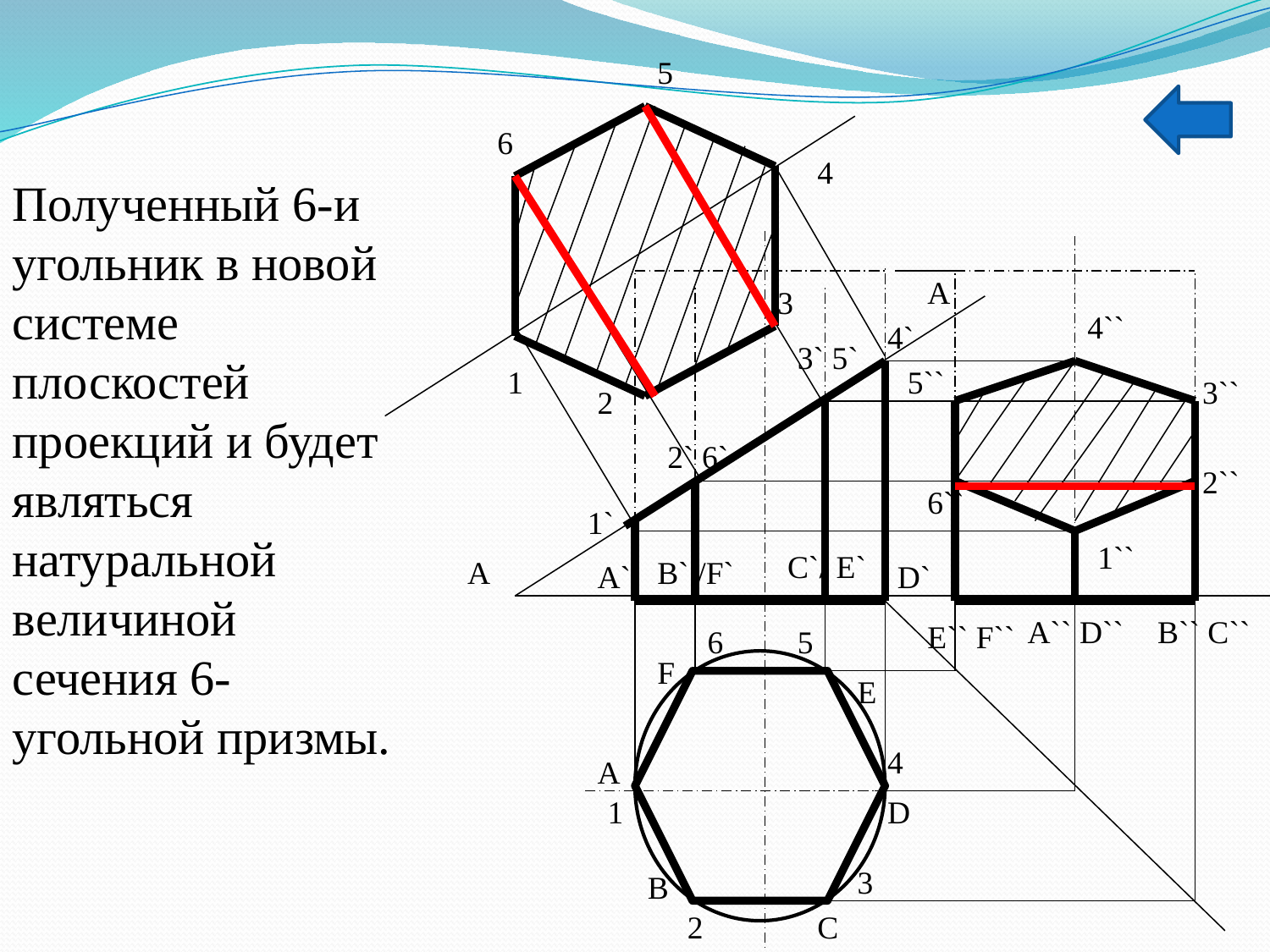

5

6
4
Полученный 6-и угольник в новой системе плоскостей проекций и будет являться натуральной величиной сечения 6-угольной призмы.
А
3
4``
4`
3` 5`
1
5``
3``
2
2` 6`
2``
6``
1`
1``
C`/ E`
А
B` /F`
А`
D`
A`` D``
В`` С``
E`` F``
6
5
F

Е

4
А
1
D
3
В
2
С